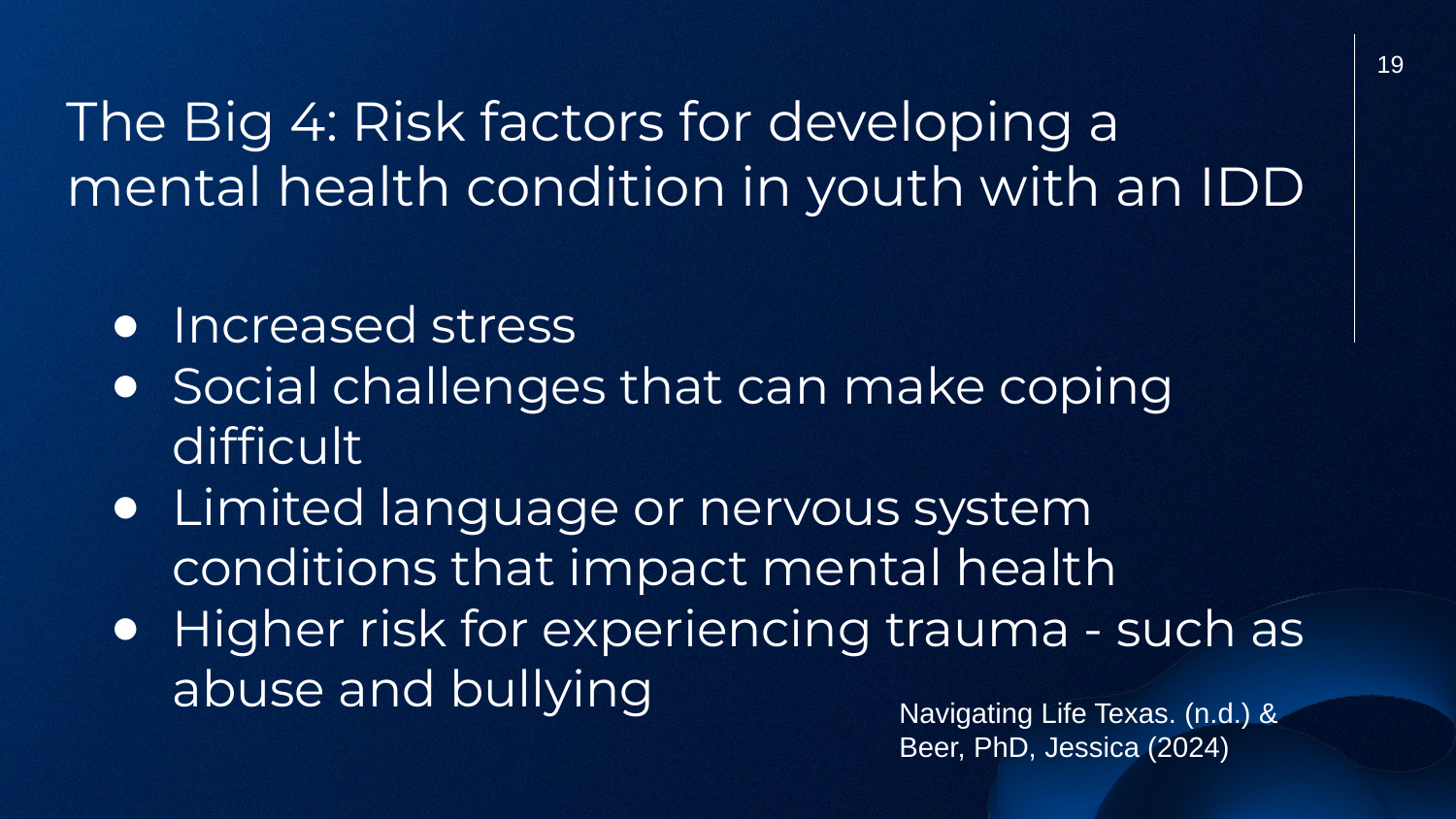

19
The Big 4: Risk factors for developing a mental health condition in youth with an IDD
Increased stress
Social challenges that can make coping difficult
Limited language or nervous system conditions that impact mental health
Higher risk for experiencing trauma - such as abuse and bullying
Navigating Life Texas. (n.d.) &
Beer, PhD, Jessica (2024)